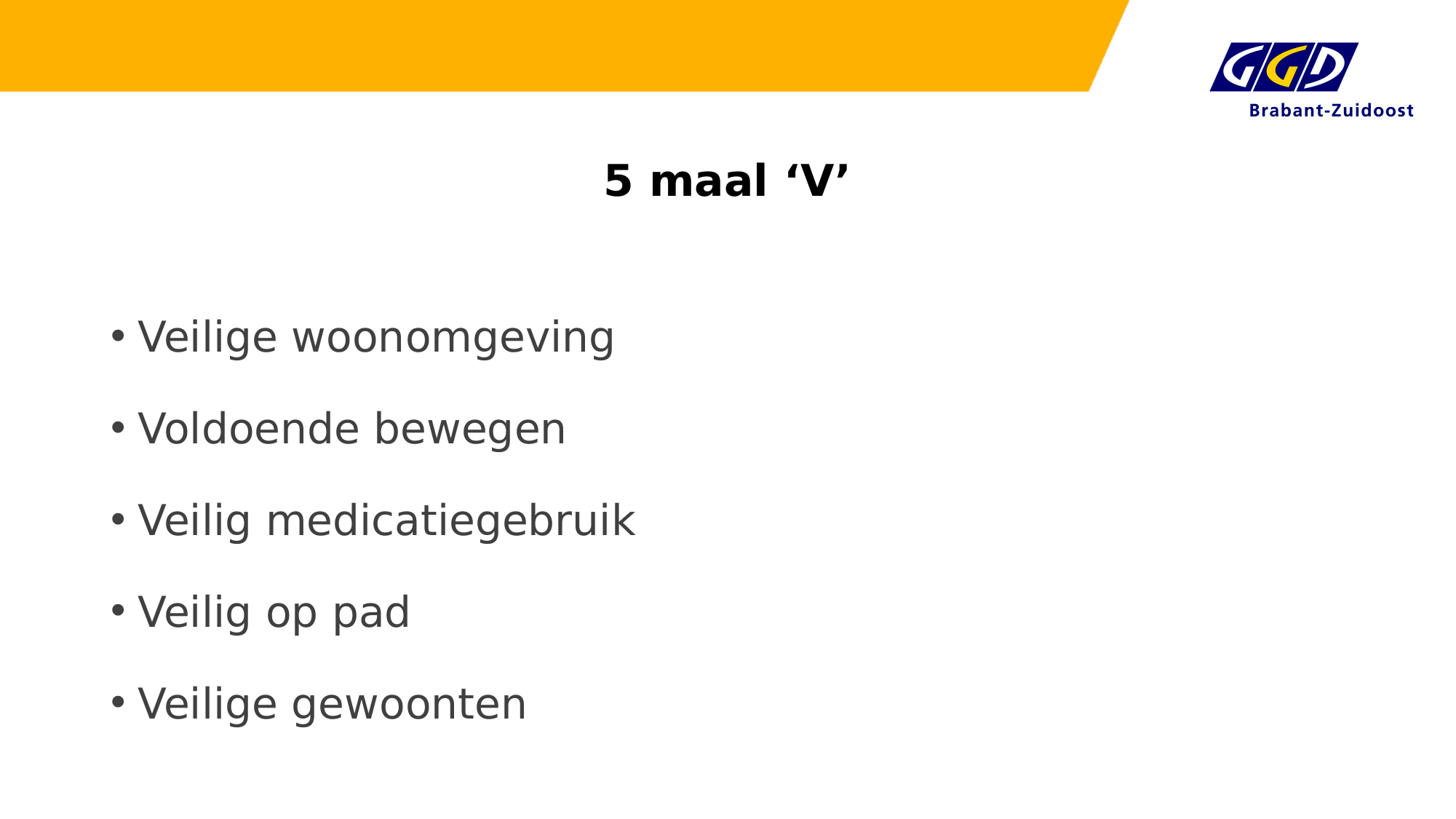

# 5 maal ‘V’
Veilige woonomgeving
Voldoende bewegen
Veilig medicatiegebruik
Veilig op pad
Veilige gewoonten